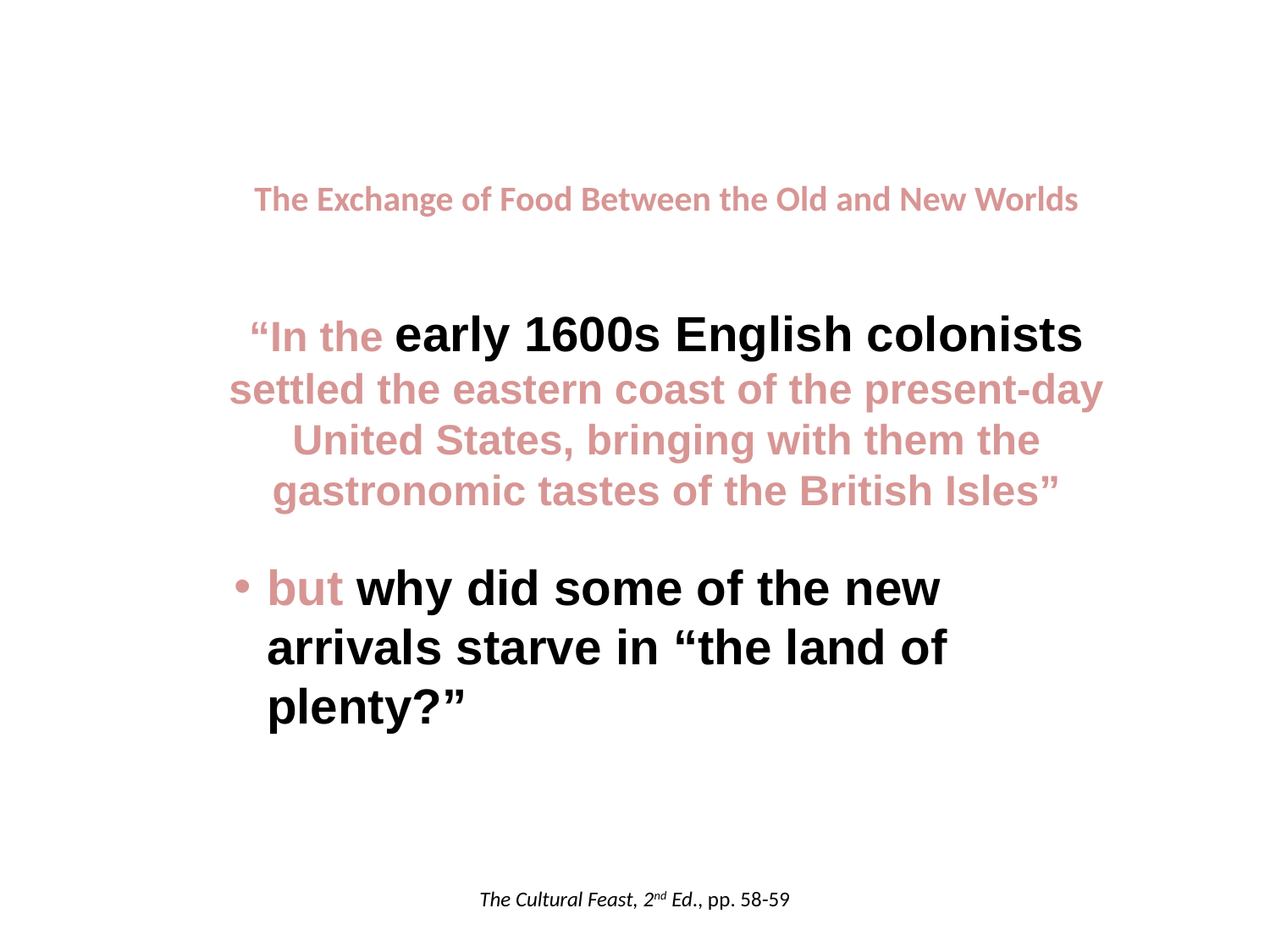

The Exchange of Food Between the Old and New Worlds
“In the early 1600s English colonists settled the eastern coast of the present-day United States, bringing with them the gastronomic tastes of the British Isles”

but why did some of the new arrivals starve in “the land of plenty?”
The Cultural Feast, 2nd Ed., pp. 58-59